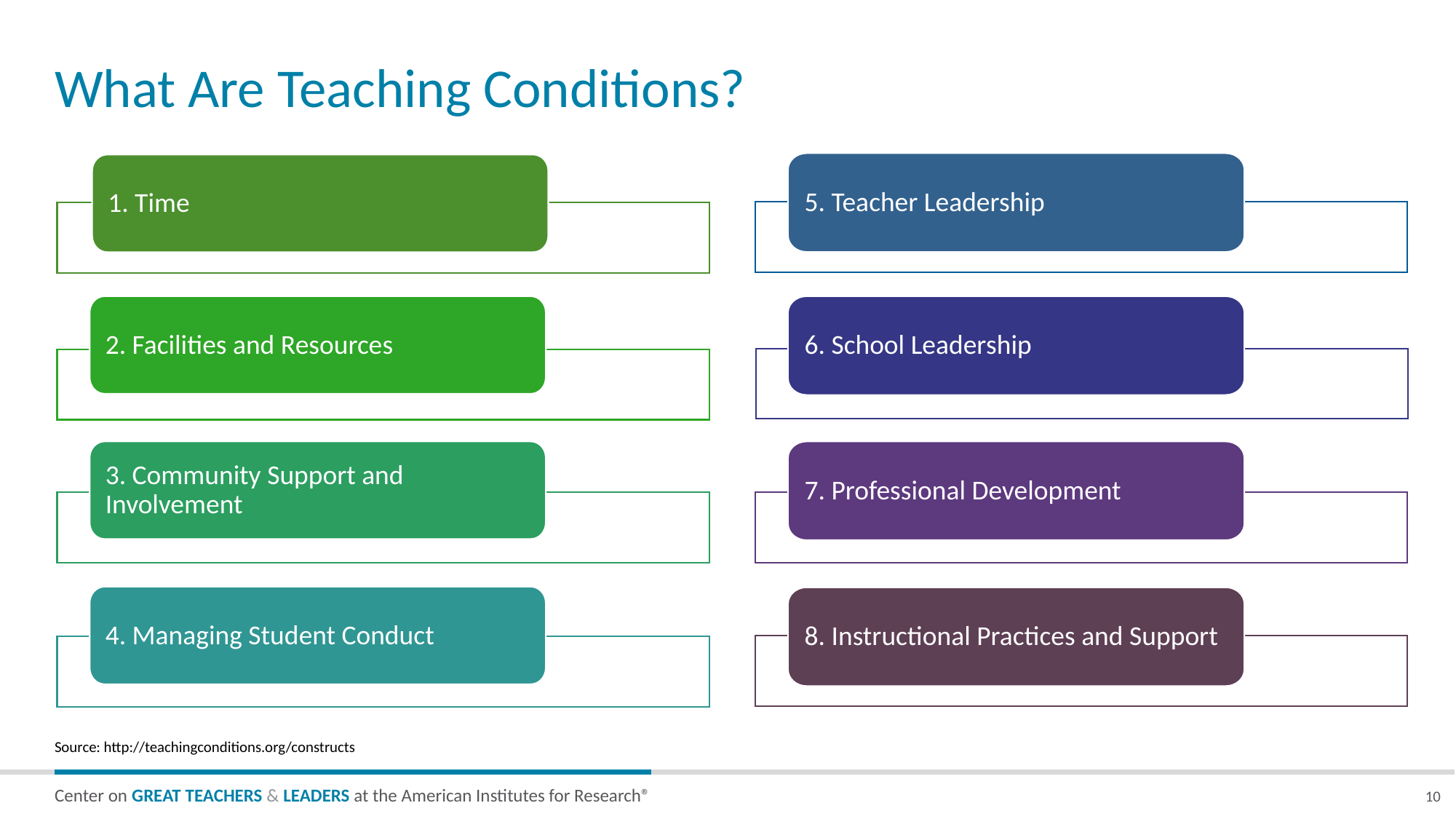

# What Are Teaching Conditions?
5. Teacher Leadership

6. School Leadership

7. Professional Development

8. Instructional Practices and Support

1. Time

2. Facilities and Resources

3. Community Support and Involvement

4. Managing Student Conduct

Source: http://teachingconditions.org/constructs
10